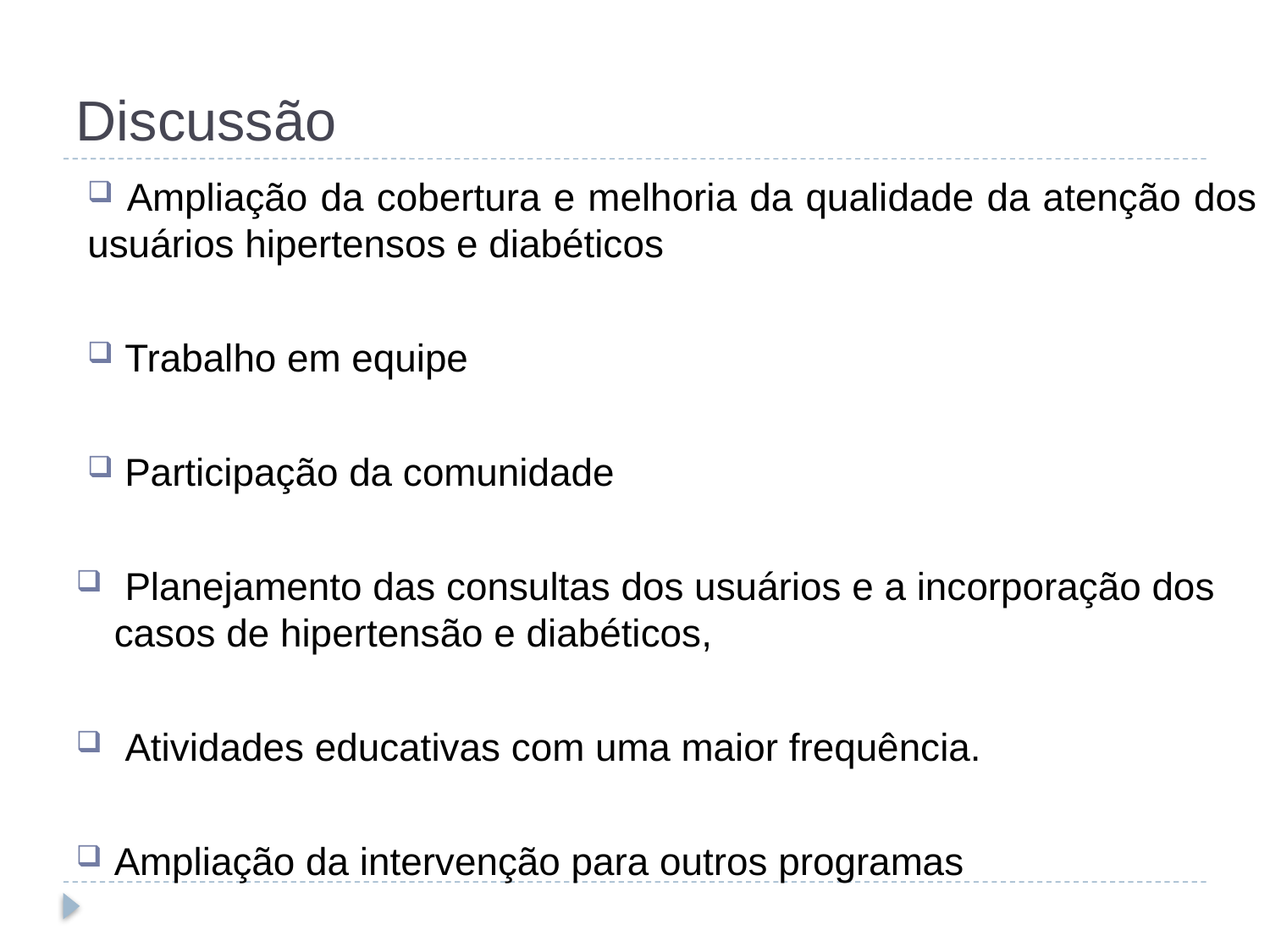

# Discussão
 Ampliação da cobertura e melhoria da qualidade da atenção dos usuários hipertensos e diabéticos

 Trabalho em equipe

 Participação da comunidade

 Planejamento das consultas dos usuários e a incorporação dos casos de hipertensão e diabéticos,

 Atividades educativas com uma maior frequência.

Ampliação da intervenção para outros programas